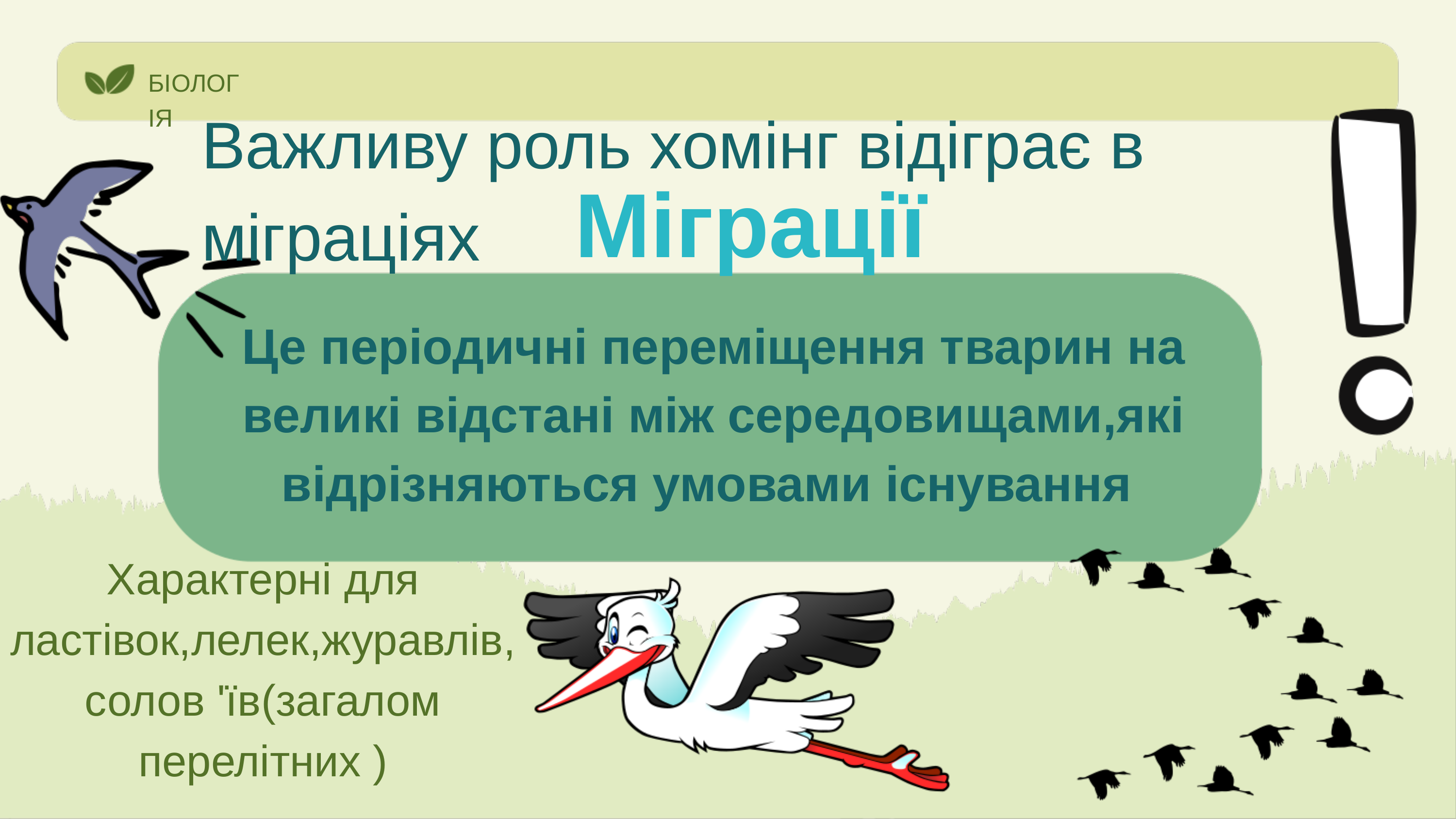

БІОЛОГІЯ
Важливу роль хомінг відіграє в міграціях
Міграції
Це періодичні переміщення тварин на великі відстані між середовищами,які відрізняються умовами існування
Характерні для ластівок,лелек,журавлів,солов 'їв(загалом перелітних )